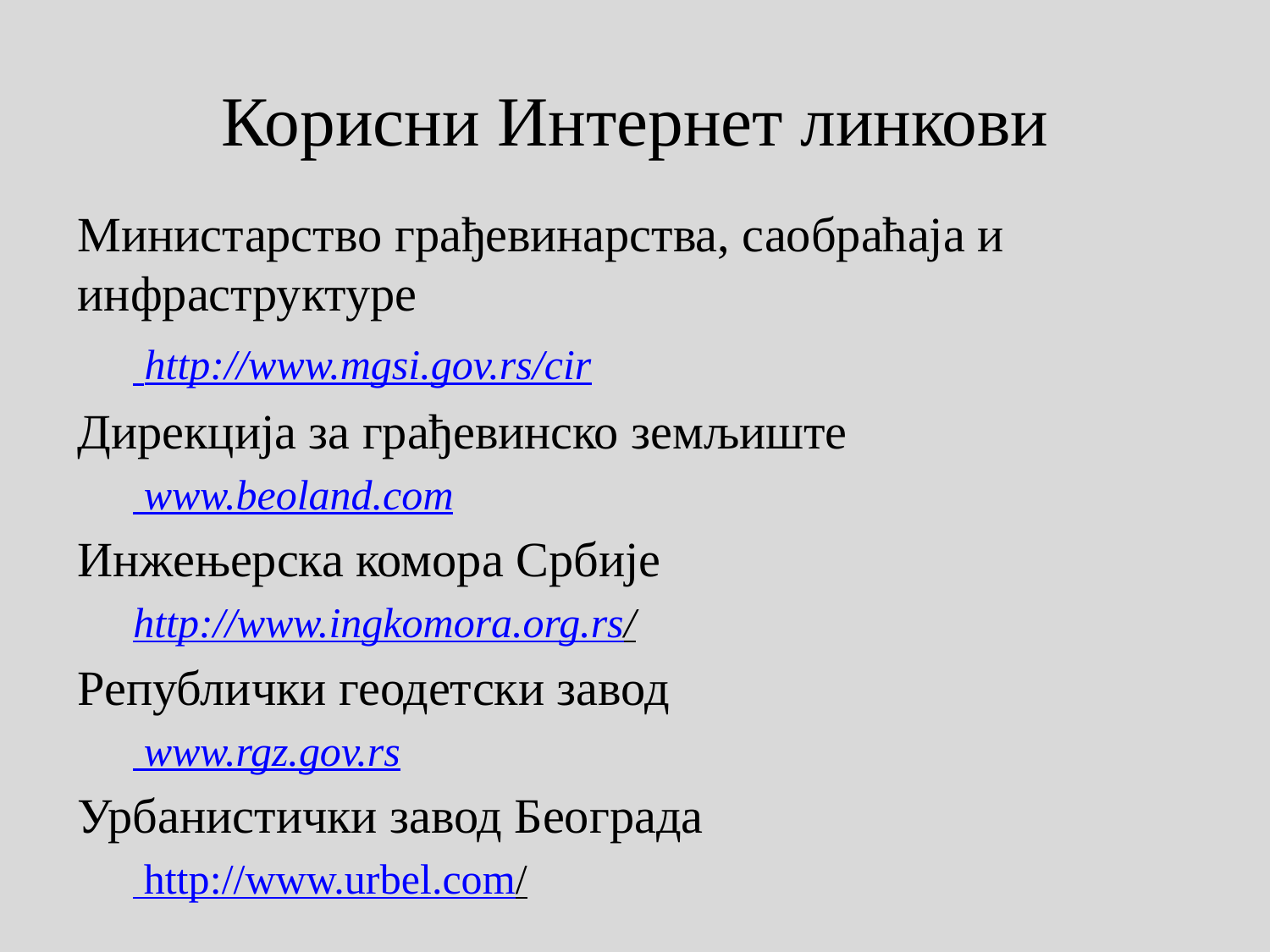

# Корисни Интернет линкови
Министарство грађевинарства, саобраћаја и инфраструктуре
 http://www.mgsi.gov.rs/cir
Дирекција за грађевинско земљиште
 www.beoland.com
Инжењерска комора Србије
http://www.ingkomora.org.rs/
Републички геодетски завод
 www.rgz.gov.rs
Урбанистички завод Београда
 http://www.urbel.com/